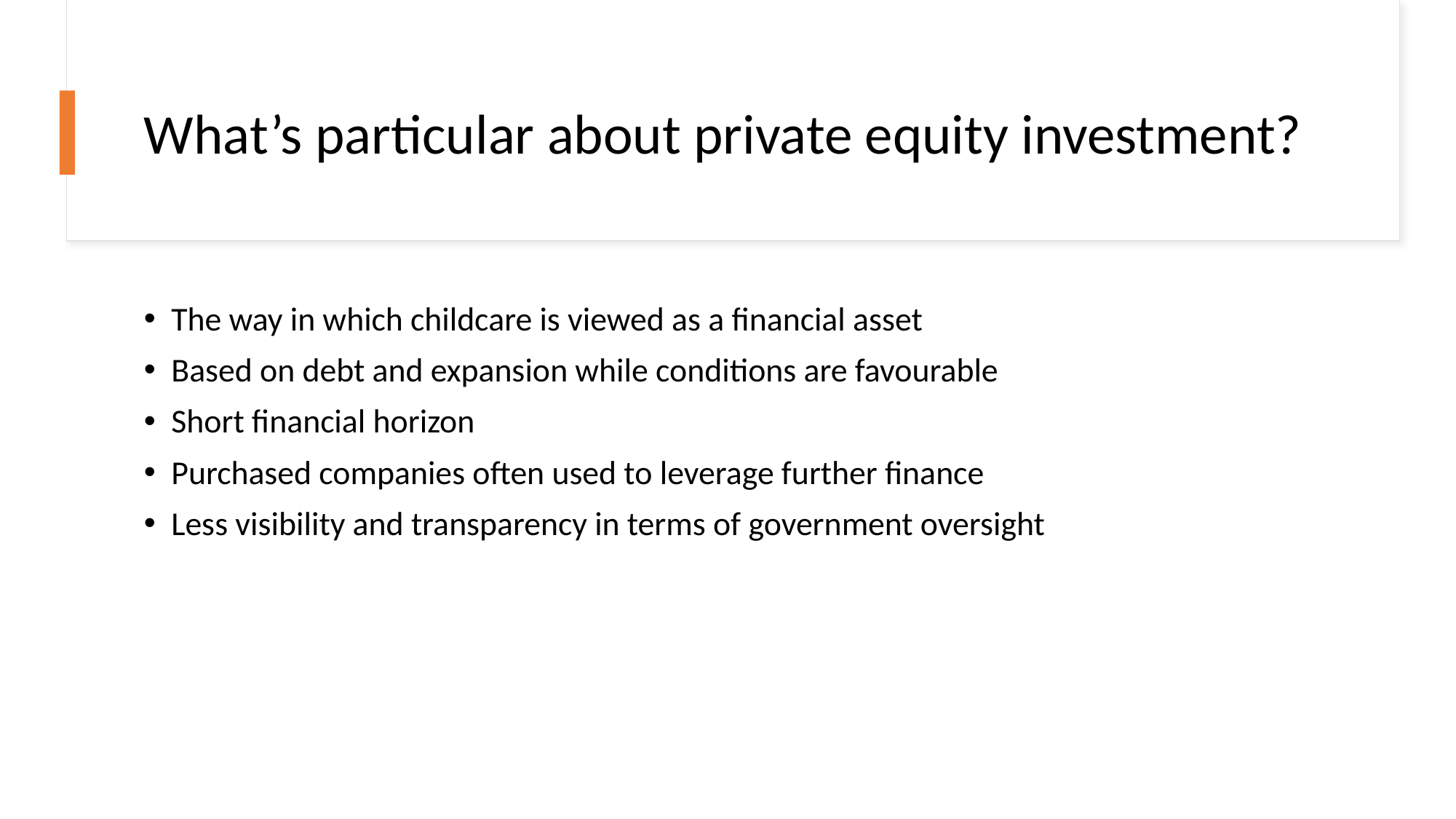

# What’s particular about private equity investment?

The way in which childcare is viewed as a financial asset
Based on debt and expansion while conditions are favourable
Short financial horizon
Purchased companies often used to leverage further finance
Less visibility and transparency in terms of government oversight